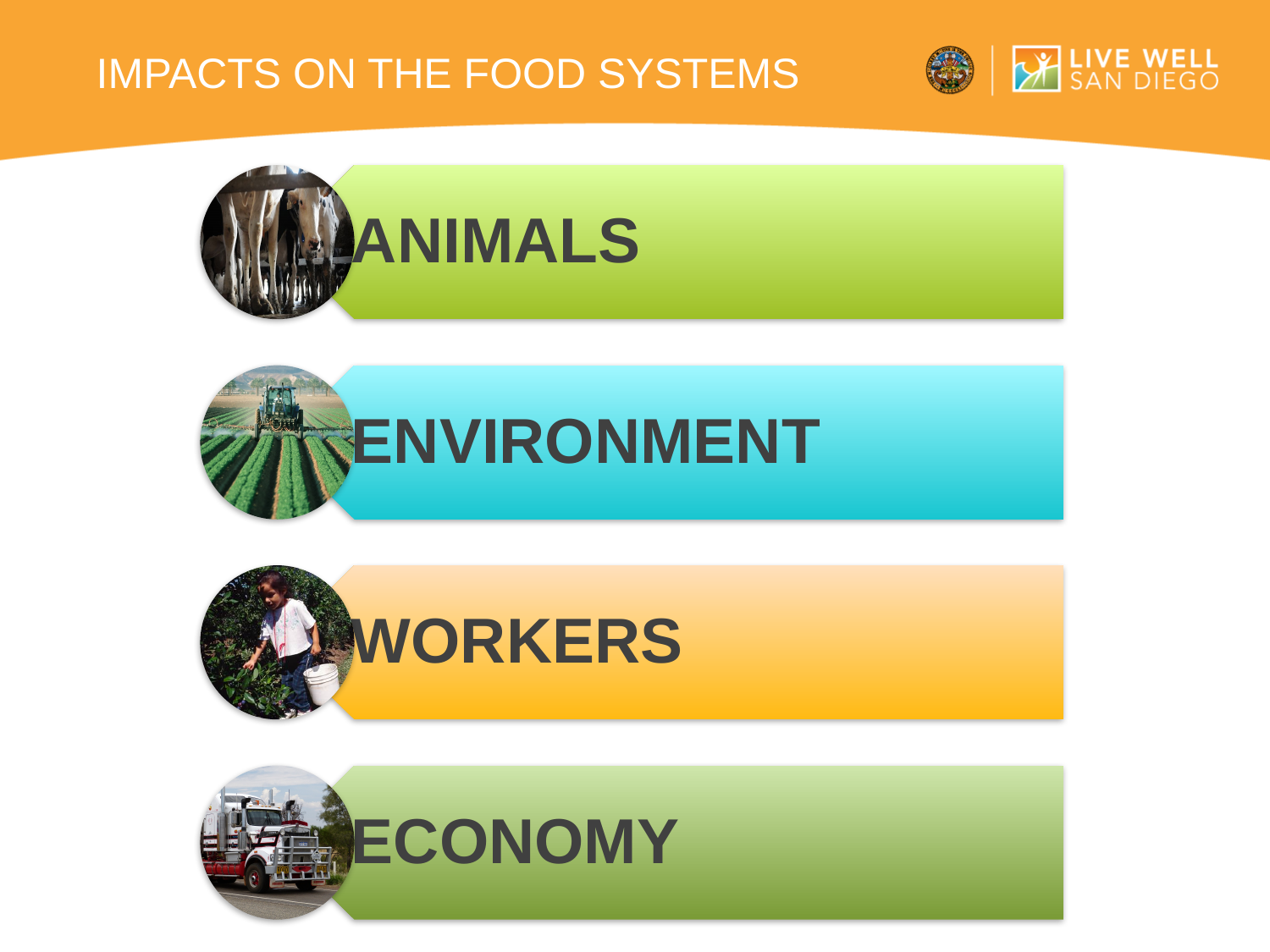

# Impacts on the Food Systems
ANIMALS
ENVIRONMENT
WORKERS
ECONOMY